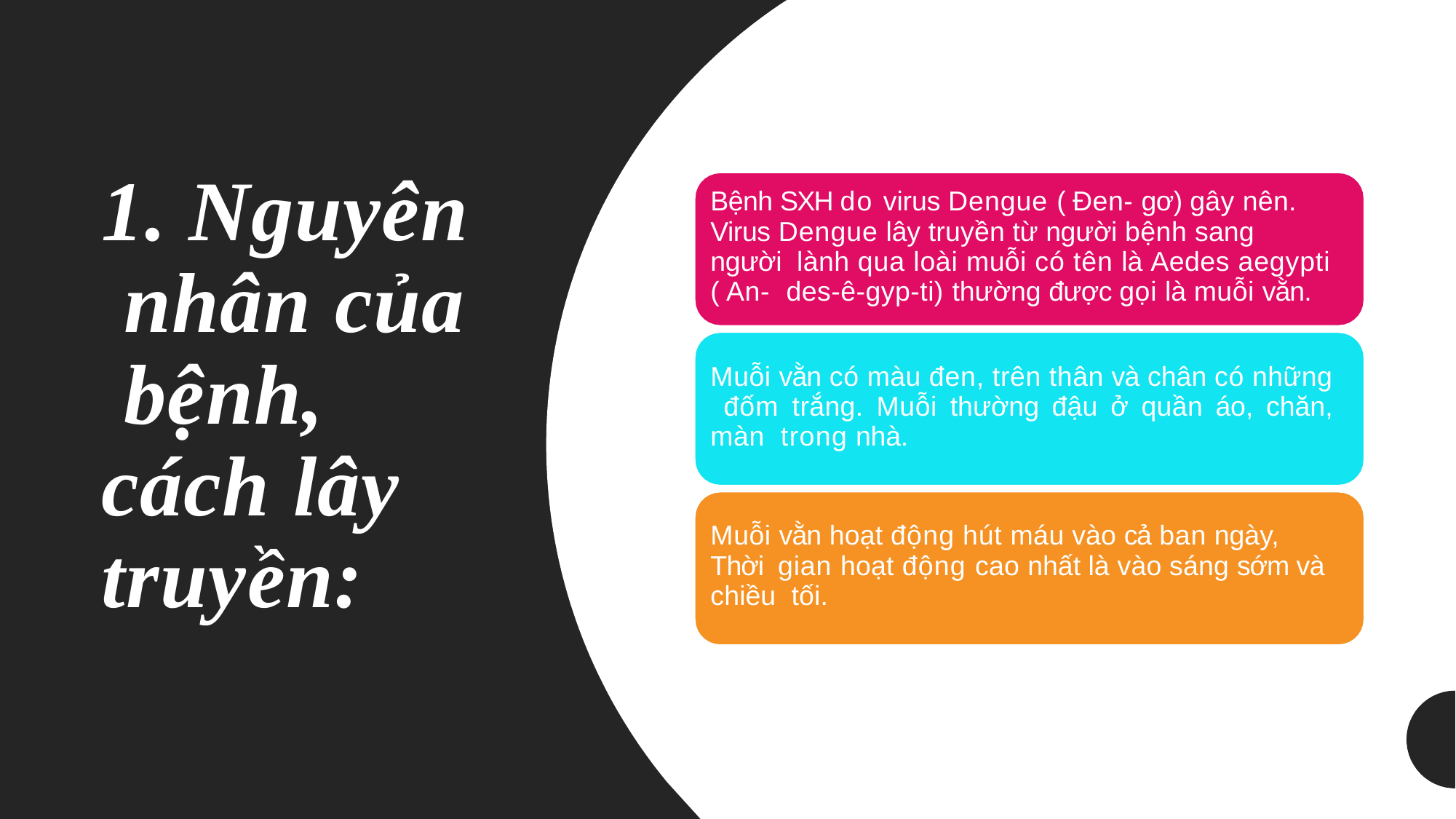

# 1. Nguyên  nhân của  bệnh,  cách lây  truyền:
Bệnh SXH do virus Dengue ( Đen- gơ) gây nên.  Virus Dengue lây truyền từ người bệnh sang người  lành qua loài muỗi có tên là Aedes aegypti ( An-  des-ê-gyp-ti) thường được gọi là muỗi vằn.

Muỗi vằn có màu đen, trên thân và chân có những  đốm trắng. Muỗi thường đậu ở quần áo, chăn, màn  trong nhà.

Muỗi vằn hoạt động hút máu vào cả ban ngày, Thời  gian hoạt động cao nhất là vào sáng sớm và chiều  tối.